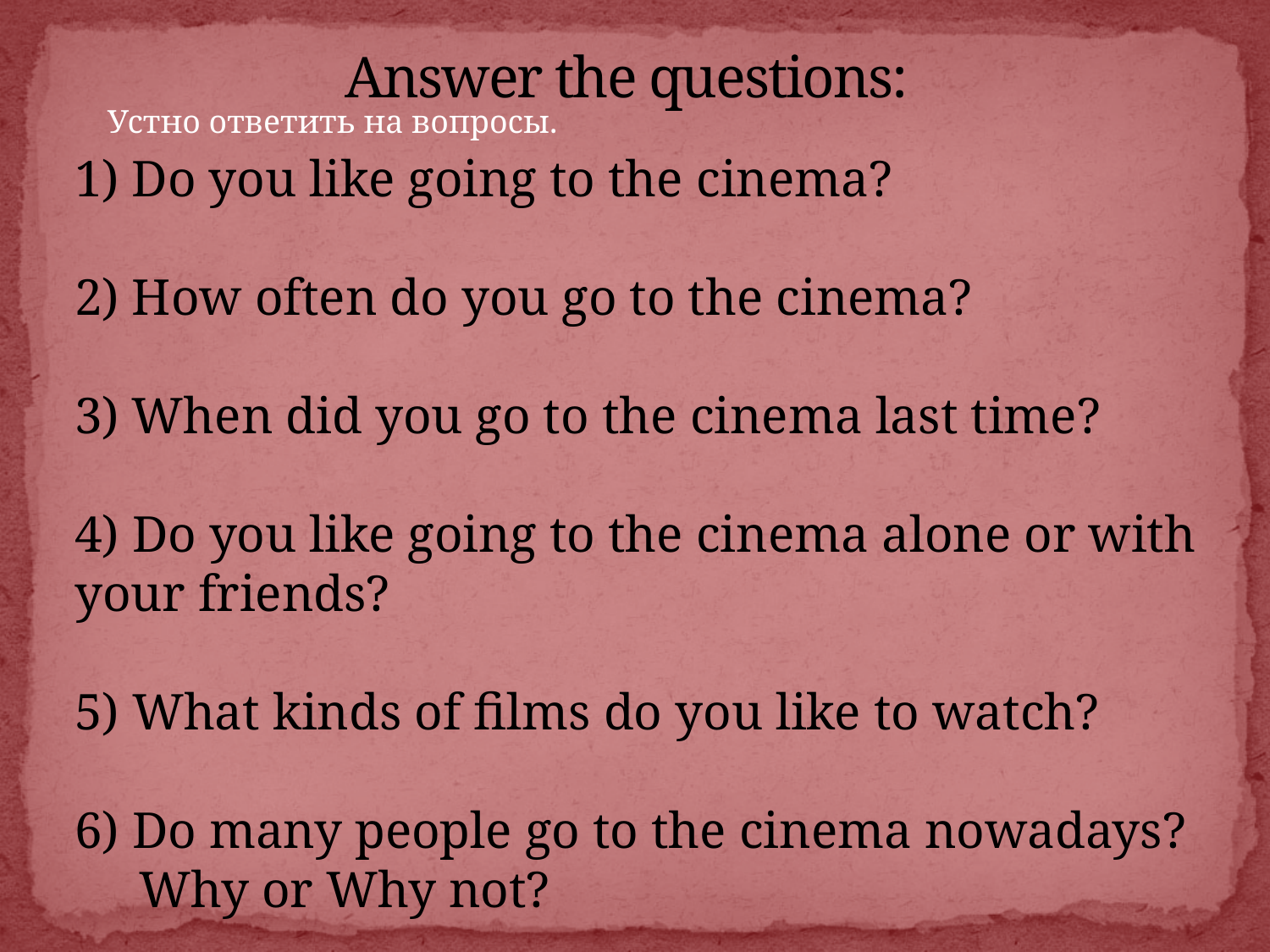

# Answer the questions:
Устно ответить на вопросы.
1) Do you like going to the cinema?

2) How often do you go to the cinema?

3) When did you go to the cinema last time?

4) Do you like going to the cinema alone or with your friends?

5) What kinds of films do you like to watch?

6) Do many people go to the cinema nowadays?
     Why or Why not?